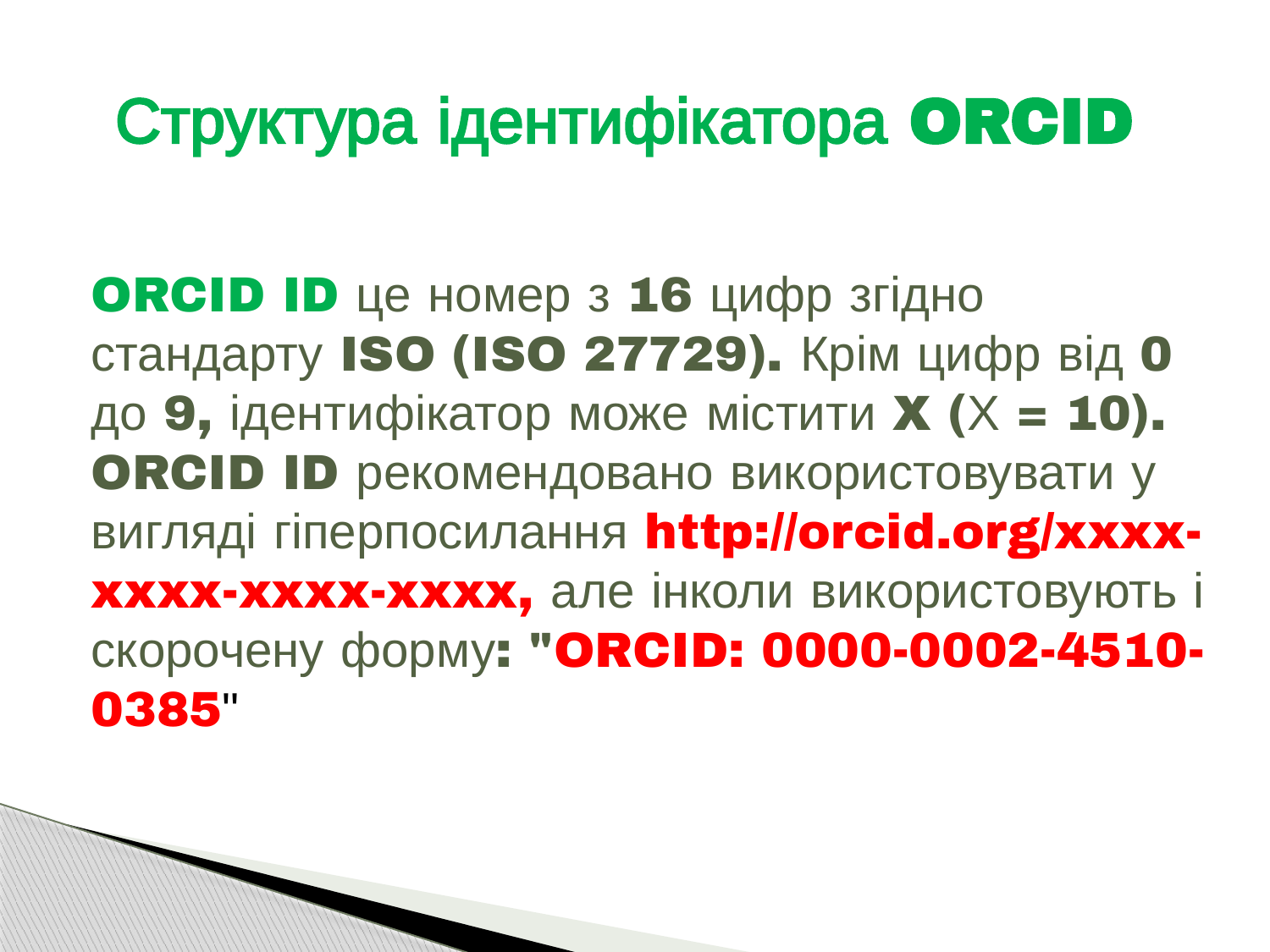

# Структура ідентифікатора ORCID
ORCID ID це номер з 16 цифр згідно стандарту ISO (ISO 27729). Крім цифр від 0 до 9, ідентифікатор може містити X (Х = 10). ORCID ID рекомендовано використовувати у вигляді гіперпосилання http://orcid.org/xxxx-xxxx-xxxx-xxxx, але інколи використовують і скорочену форму: "ORCID: 0000-0002-4510-0385"